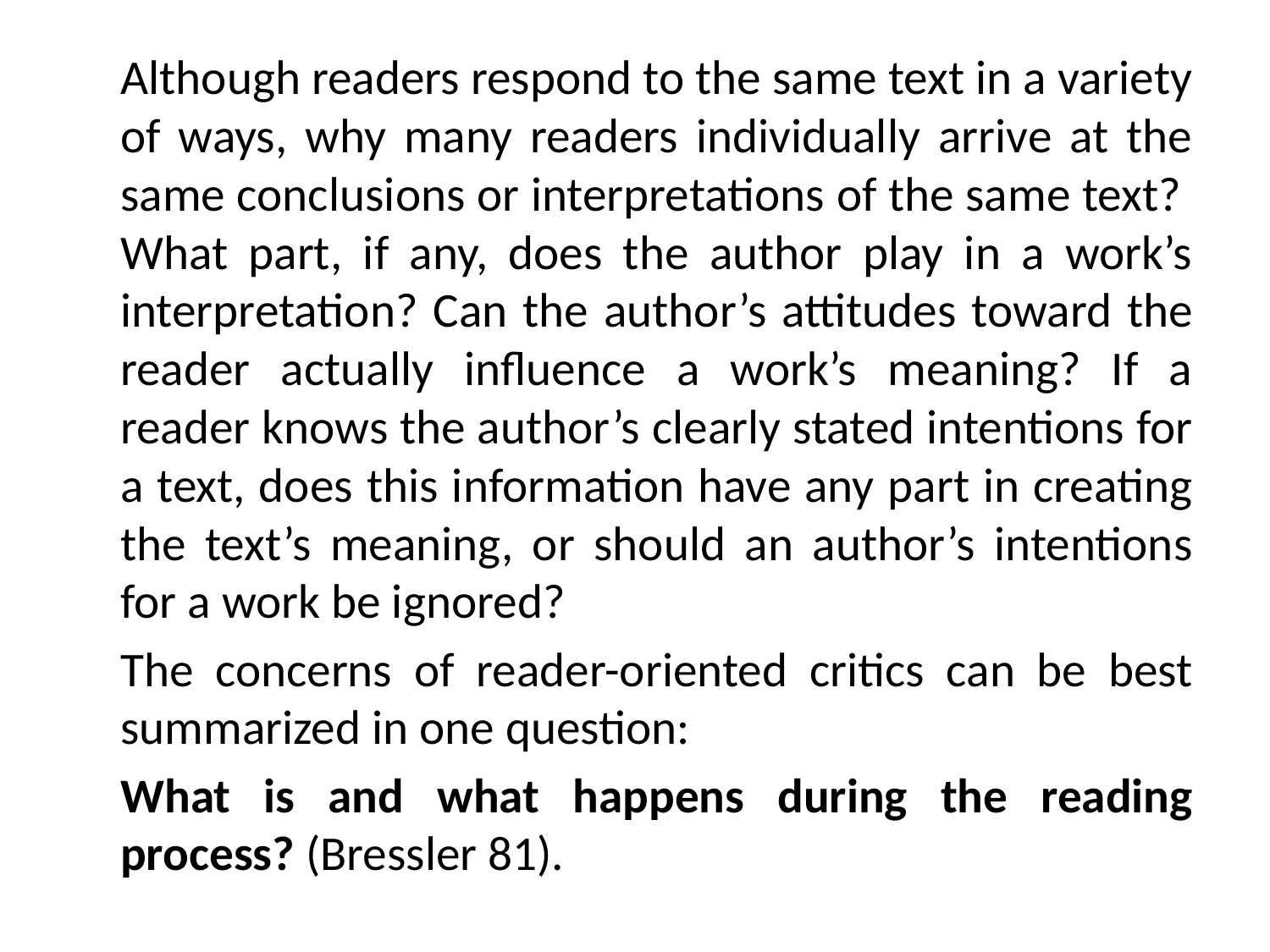

Although readers respond to the same text in a variety of ways, why many readers individually arrive at the same conclusions or interpretations of the same text?  What part, if any, does the author play in a work’s interpretation? Can the author’s attitudes toward the reader actually influence a work’s meaning? If a reader knows the author’s clearly stated intentions for a text, does this information have any part in creating the text’s meaning, or should an author’s intentions for a work be ignored?
	The concerns of reader-oriented critics can be best summarized in one question:
	What is and what happens during the reading process? (Bressler 81).